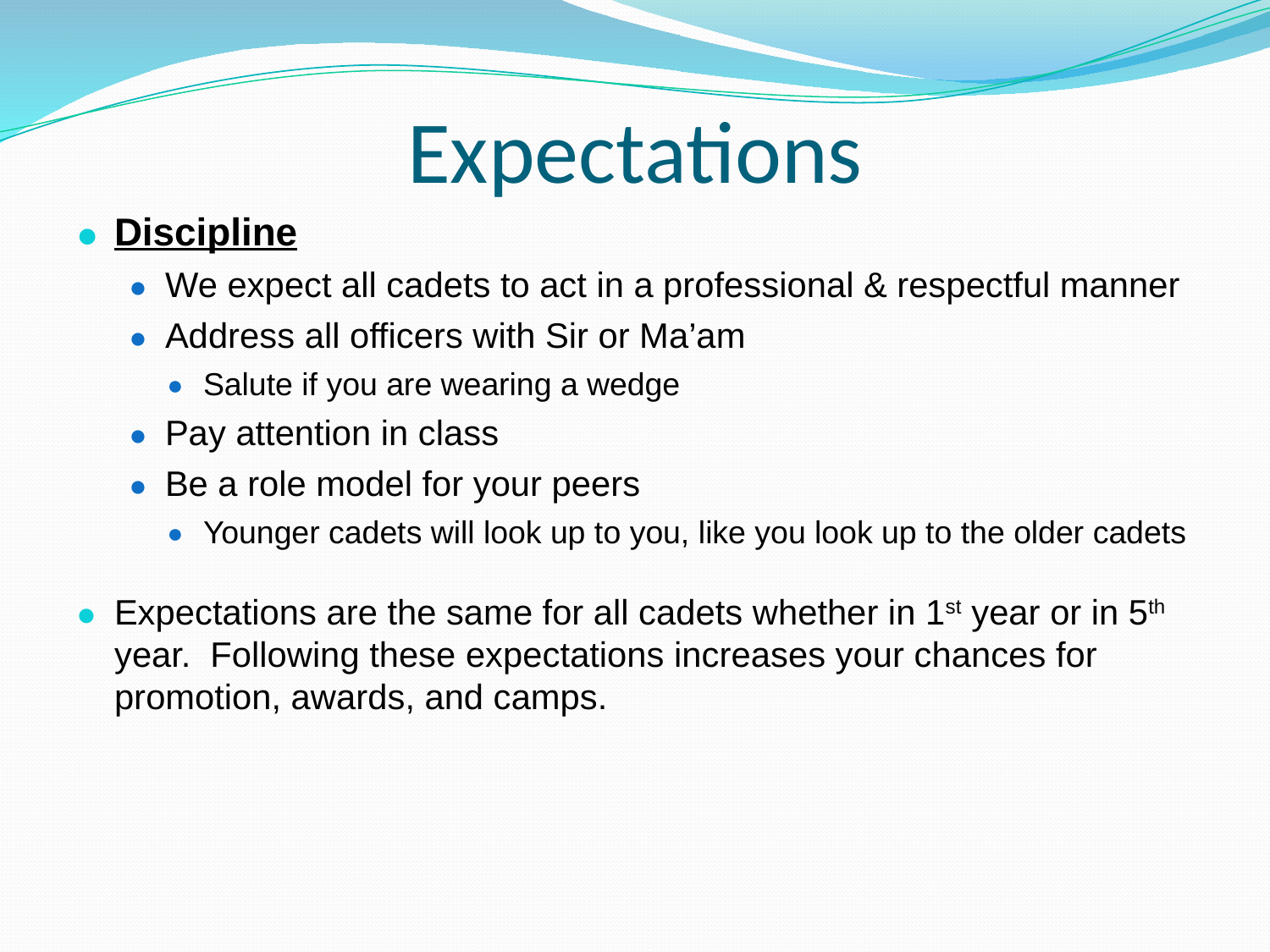

# Expectations
Discipline
We expect all cadets to act in a professional & respectful manner
Address all officers with Sir or Ma’am
Salute if you are wearing a wedge
Pay attention in class
Be a role model for your peers
Younger cadets will look up to you, like you look up to the older cadets

Expectations are the same for all cadets whether in 1st year or in 5th year.  Following these expectations increases your chances for promotion, awards, and camps.